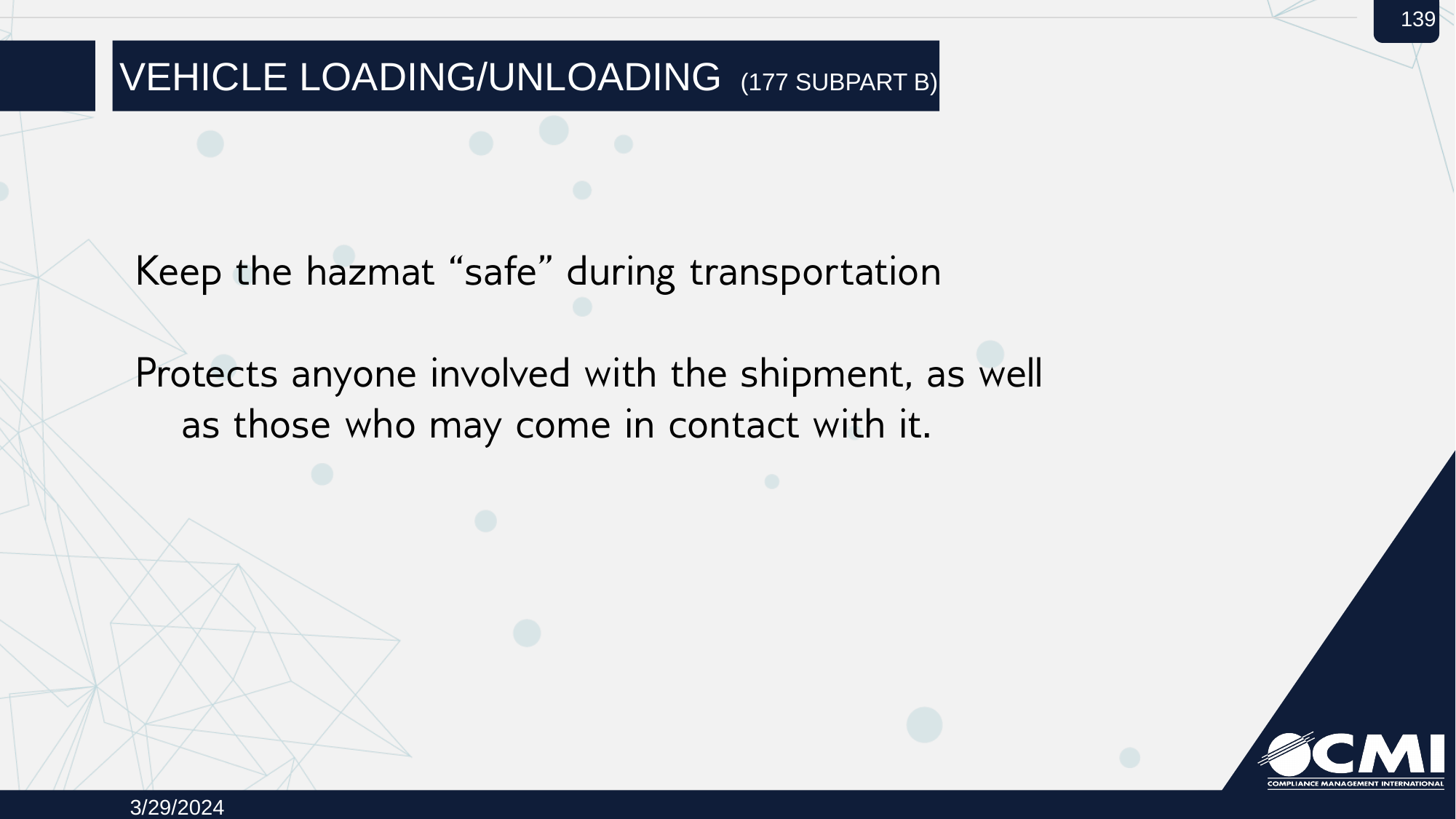

# Vehicle Loading/Unloading  (177 Subpart B)

Keep the hazmat “safe” during transportation

Protects anyone involved with the shipment, as well as those who may come in contact with it.